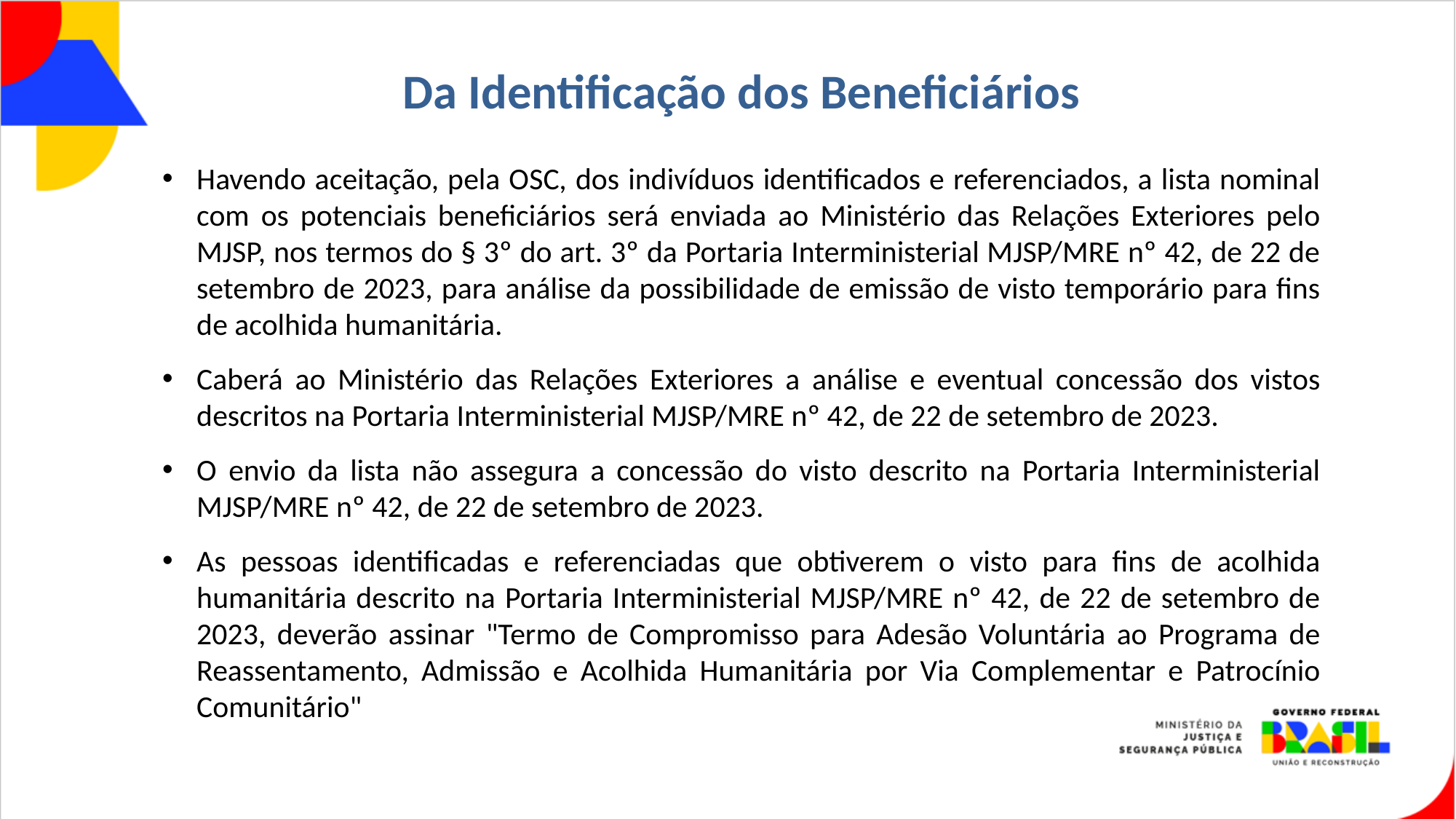

# Da Identificação dos Beneficiários
Havendo aceitação, pela OSC, dos indivíduos identificados e referenciados, a lista nominal com os potenciais beneficiários será enviada ao Ministério das Relações Exteriores pelo MJSP, nos termos do § 3º do art. 3º da Portaria Interministerial MJSP/MRE nº 42, de 22 de setembro de 2023, para análise da possibilidade de emissão de visto temporário para fins de acolhida humanitária.
Caberá ao Ministério das Relações Exteriores a análise e eventual concessão dos vistos descritos na Portaria Interministerial MJSP/MRE nº 42, de 22 de setembro de 2023.
O envio da lista não assegura a concessão do visto descrito na Portaria Interministerial MJSP/MRE nº 42, de 22 de setembro de 2023.
As pessoas identificadas e referenciadas que obtiverem o visto para fins de acolhida humanitária descrito na Portaria Interministerial MJSP/MRE nº 42, de 22 de setembro de 2023, deverão assinar "Termo de Compromisso para Adesão Voluntária ao Programa de Reassentamento, Admissão e Acolhida Humanitária por Via Complementar e Patrocínio Comunitário"